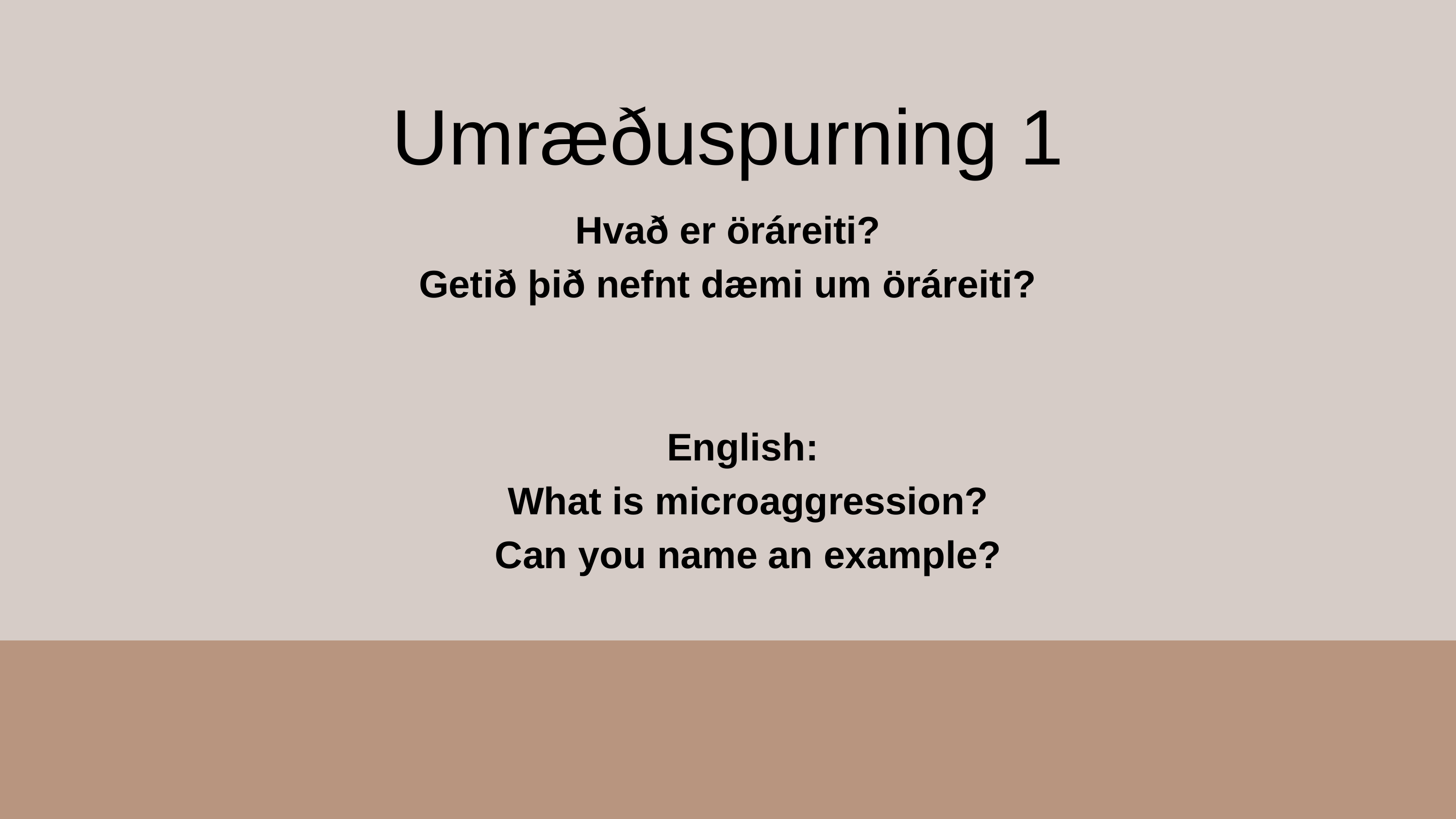

Umræðuspurning 1
Hvað er öráreiti?
Getið þið nefnt dæmi um öráreiti?

English:
What is microaggression?
Can you name an example?